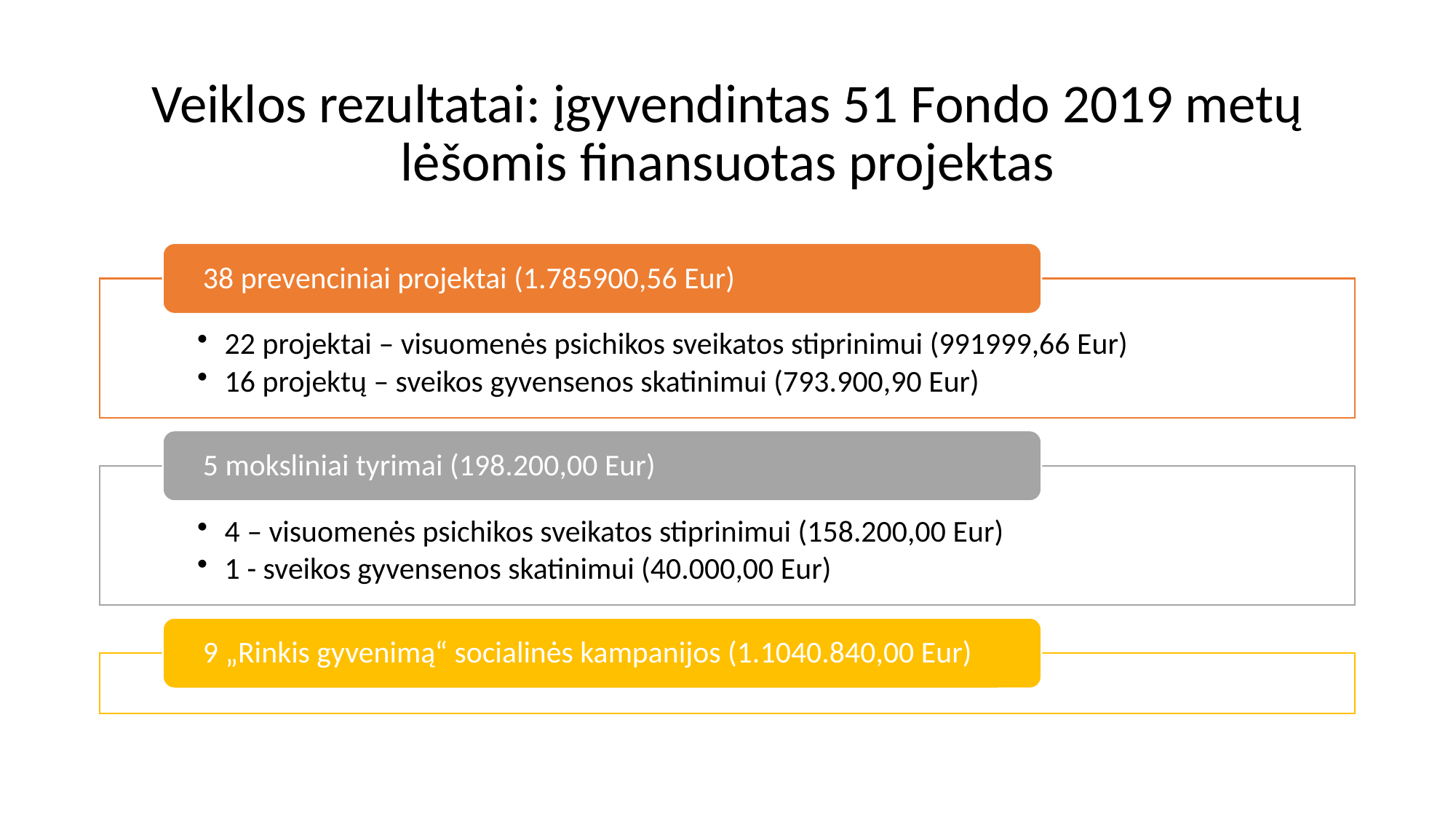

# Veiklos rezultatai: įgyvendintas 51 Fondo 2019 metų lėšomis finansuotas projektas
22 projektai – visuomenės psichikos sveikatos stiprinimui (991999,66 Eur)
16 projektų – sveikos gyvensenos skatinimui (793.900,90 Eur)
38 prevenciniai projektai (1.785900,56 Eur)
4 – visuomenės psichikos sveikatos stiprinimui (158.200,00 Eur)
1 - sveikos gyvensenos skatinimui (40.000,00 Eur)
5 moksliniai tyrimai (198.200,00 Eur)
9 „Rinkis gyvenimą“ socialinės kampanijos (1.1040.840,00 Eur)